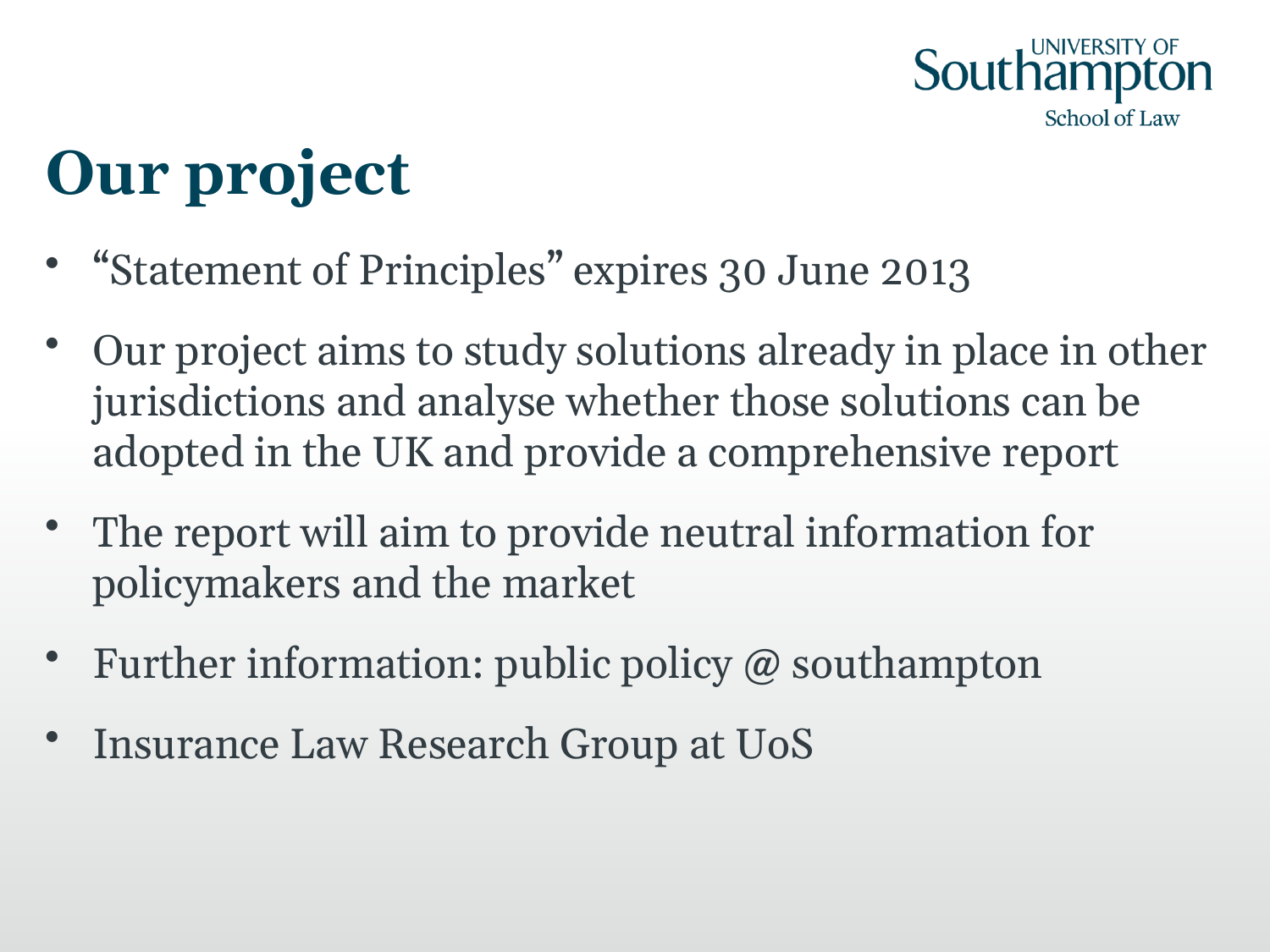

# Our project
“Statement of Principles” expires 30 June 2013
Our project aims to study solutions already in place in other jurisdictions and analyse whether those solutions can be adopted in the UK and provide a comprehensive report
The report will aim to provide neutral information for policymakers and the market
Further information: public policy @ southampton
Insurance Law Research Group at UoS